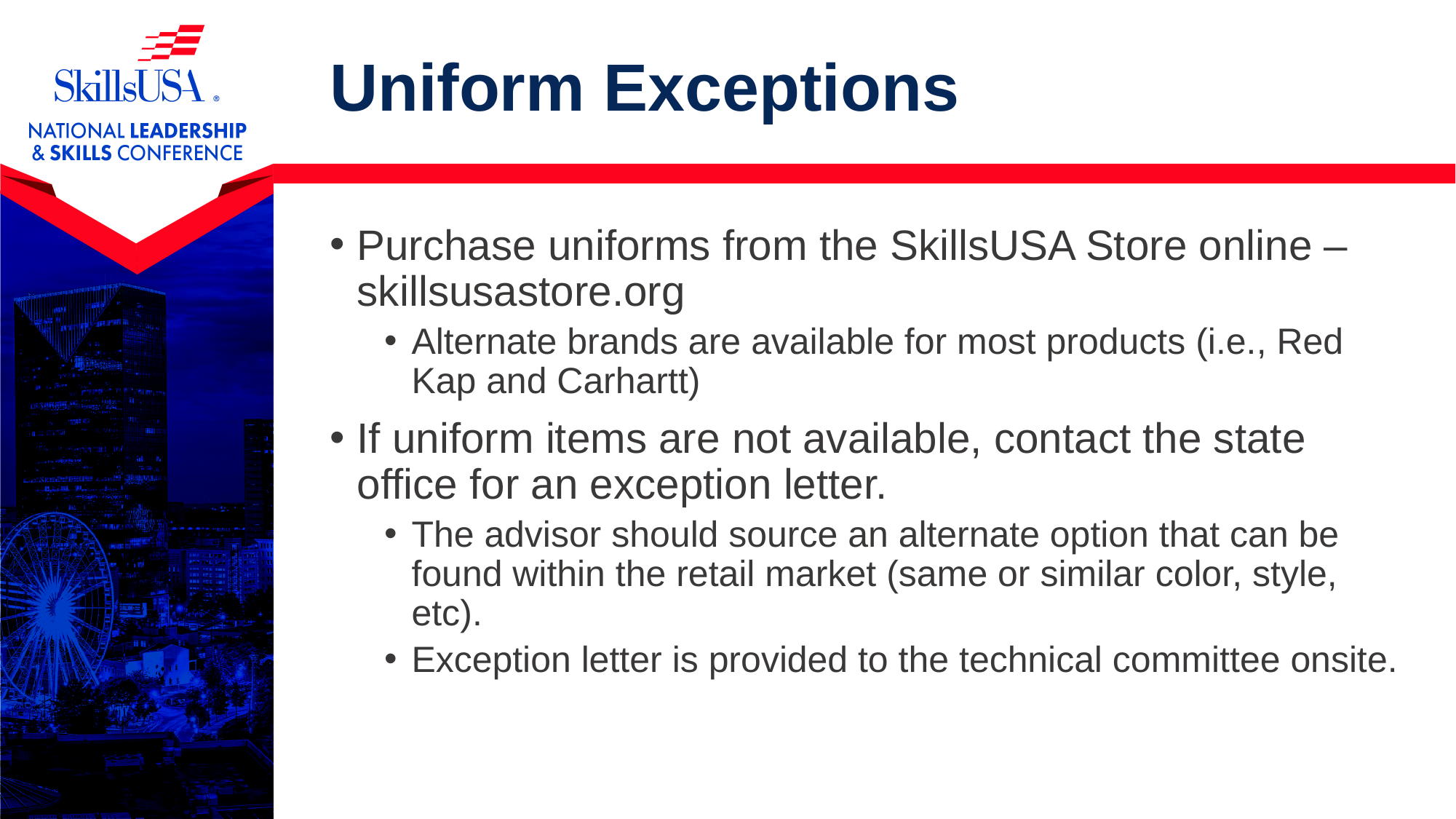

# Uniform Exceptions
Purchase uniforms from the SkillsUSA Store online – skillsusastore.org
Alternate brands are available for most products (i.e., Red Kap and Carhartt)
If uniform items are not available, contact the state office for an exception letter.
The advisor should source an alternate option that can be found within the retail market (same or similar color, style, etc).
Exception letter is provided to the technical committee onsite.